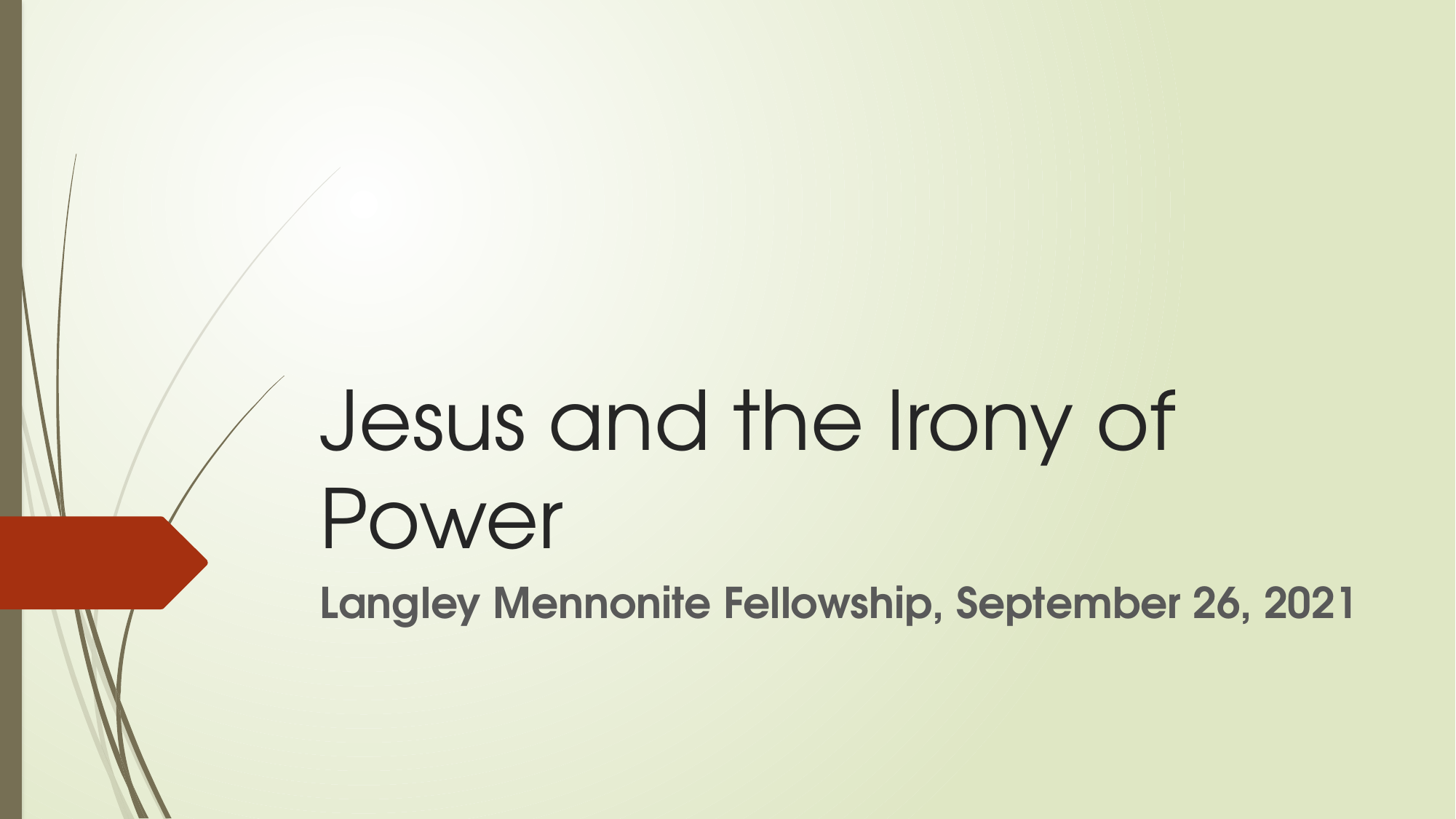

# Jesus and the Irony of Power
Langley Mennonite Fellowship, September 26, 2021